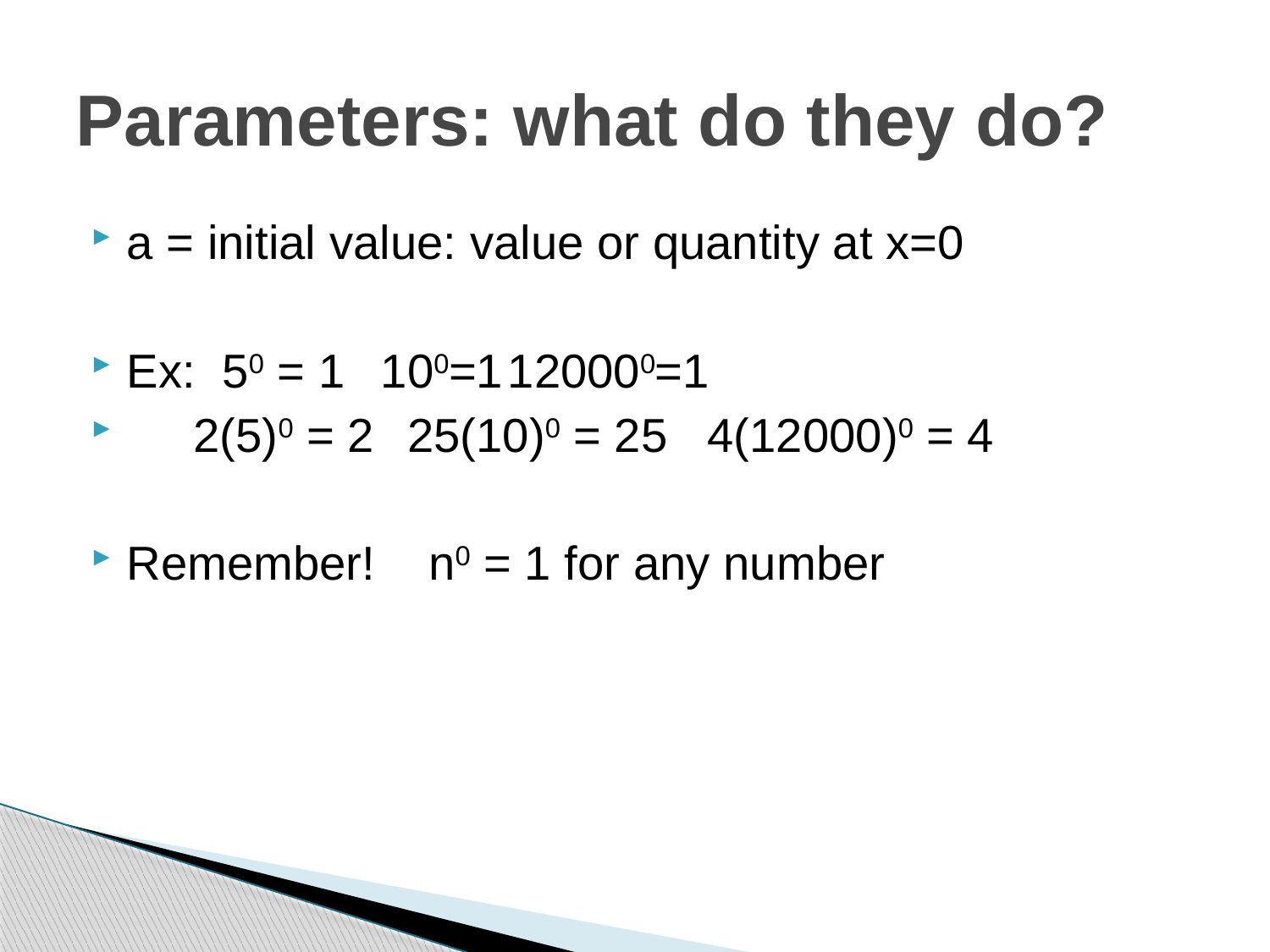

# Parameters: what do they do?
a = initial value: value or quantity at x=0

Ex:  50 = 1	100=1	120000=1
     2(5)0 = 2	  25(10)0 = 25   4(12000)0 = 4

Remember!    n0 = 1 for any number